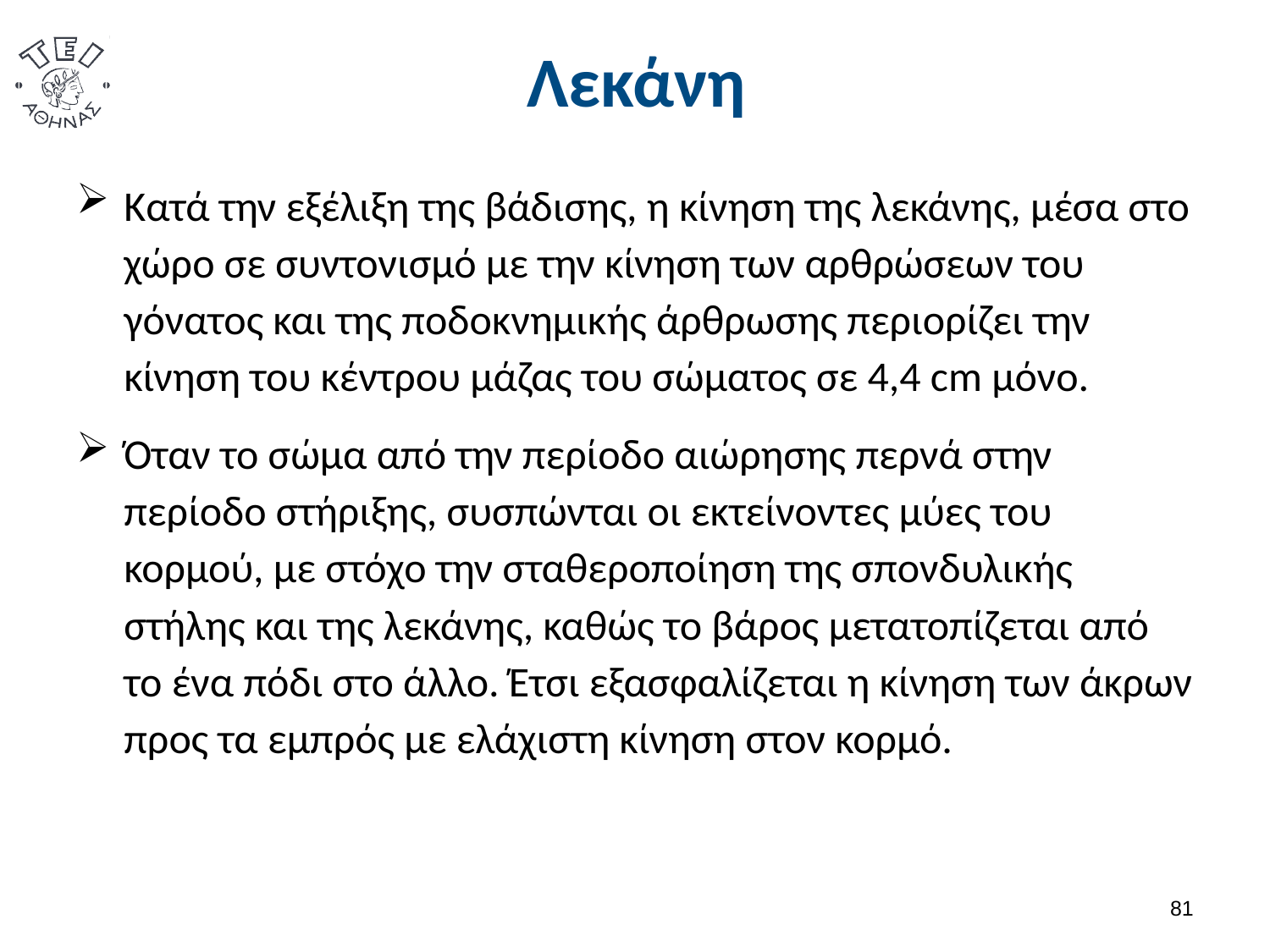

# Λεκάνη
Κατά την εξέλιξη της βάδισης, η κίνηση της λεκάνης, μέσα στο χώρο σε συντονισμό με την κίνηση των αρθρώσεων του γόνατος και της ποδοκνημικής άρθρωσης περιορίζει την κίνηση του κέντρου μάζας του σώματος σε 4,4 cm μόνο.
Όταν το σώμα από την περίοδο αιώρησης περνά στην περίοδο στήριξης, συσπώνται οι εκτείνοντες μύες του κορμού, με στόχο την σταθεροποίηση της σπονδυλικής στήλης και της λεκάνης, καθώς το βάρος μετατοπίζεται από το ένα πόδι στο άλλο. Έτσι εξασφαλίζεται η κίνηση των άκρων προς τα εμπρός με ελάχιστη κίνηση στον κορμό.
81